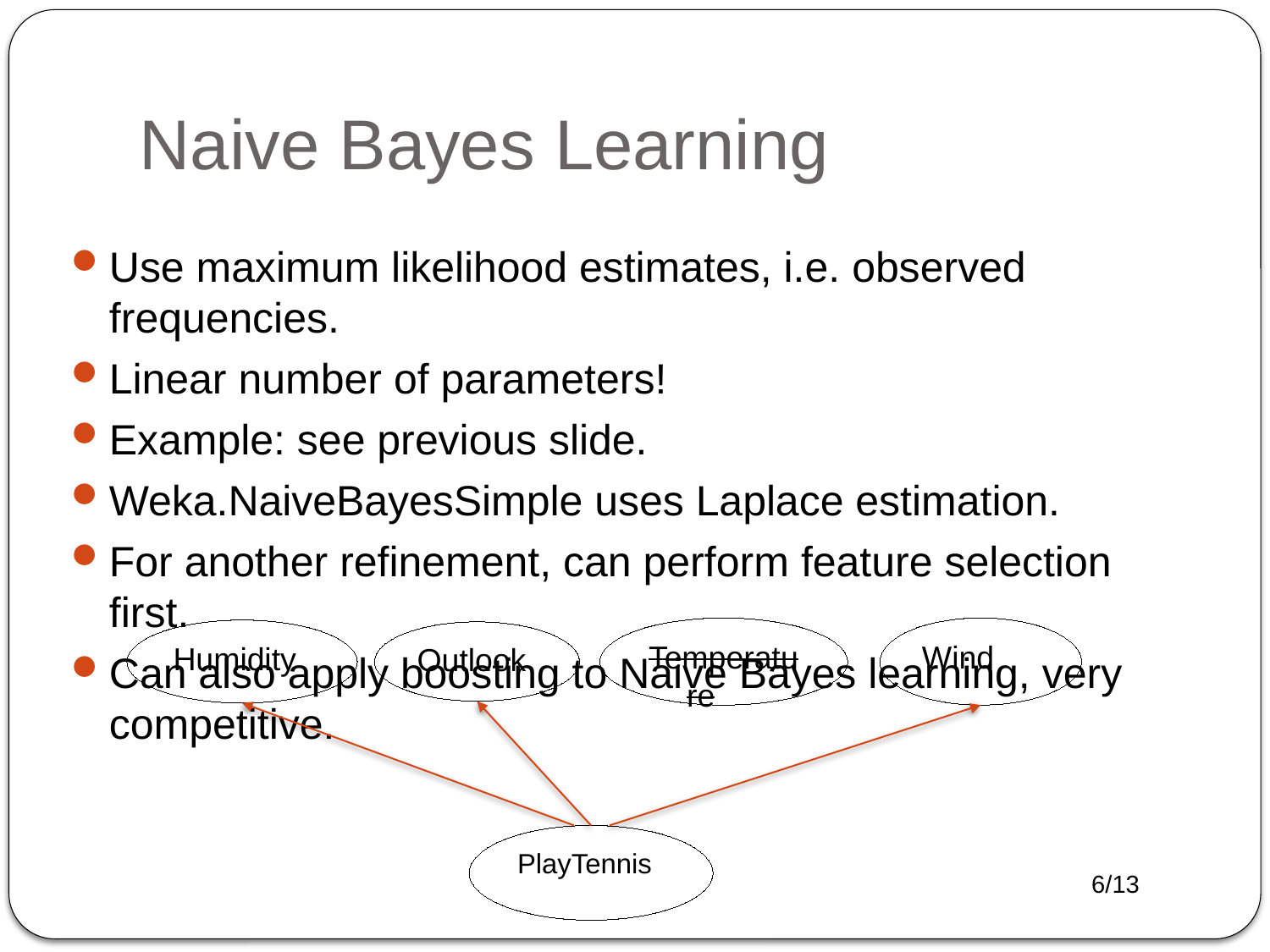

# Naive Bayes Learning
Use maximum likelihood estimates, i.e. observed frequencies.
Linear number of parameters!
Example: see previous slide.
Weka.NaiveBayesSimple uses Laplace estimation.
For another refinement, can perform feature selection first.
Can also apply boosting to Naive Bayes learning, very competitive.
Temperature
Wind
Humidity
Outlook
PlayTennis